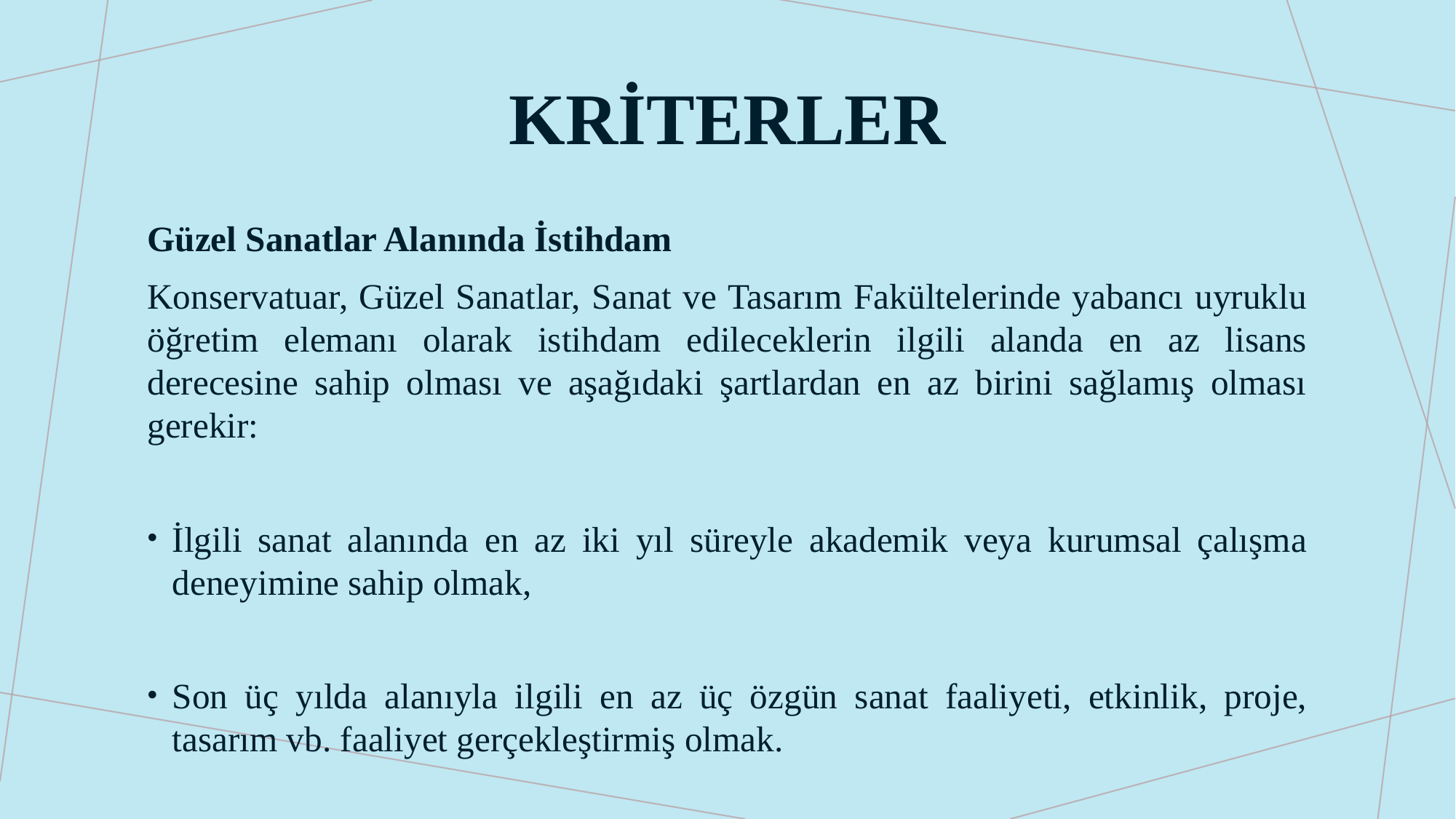

# kriterler
Güzel Sanatlar Alanında İstihdam
Konservatuar, Güzel Sanatlar, Sanat ve Tasarım Fakültelerinde yabancı uyruklu öğretim elemanı olarak istihdam edileceklerin ilgili alanda en az lisans derecesine sahip olması ve aşağıdaki şartlardan en az birini sağlamış olması gerekir:

İlgili sanat alanında en az iki yıl süreyle akademik veya kurumsal çalışma deneyimine sahip olmak,

Son üç yılda alanıyla ilgili en az üç özgün sanat faaliyeti, etkinlik, proje, tasarım vb. faaliyet gerçekleştirmiş olmak.